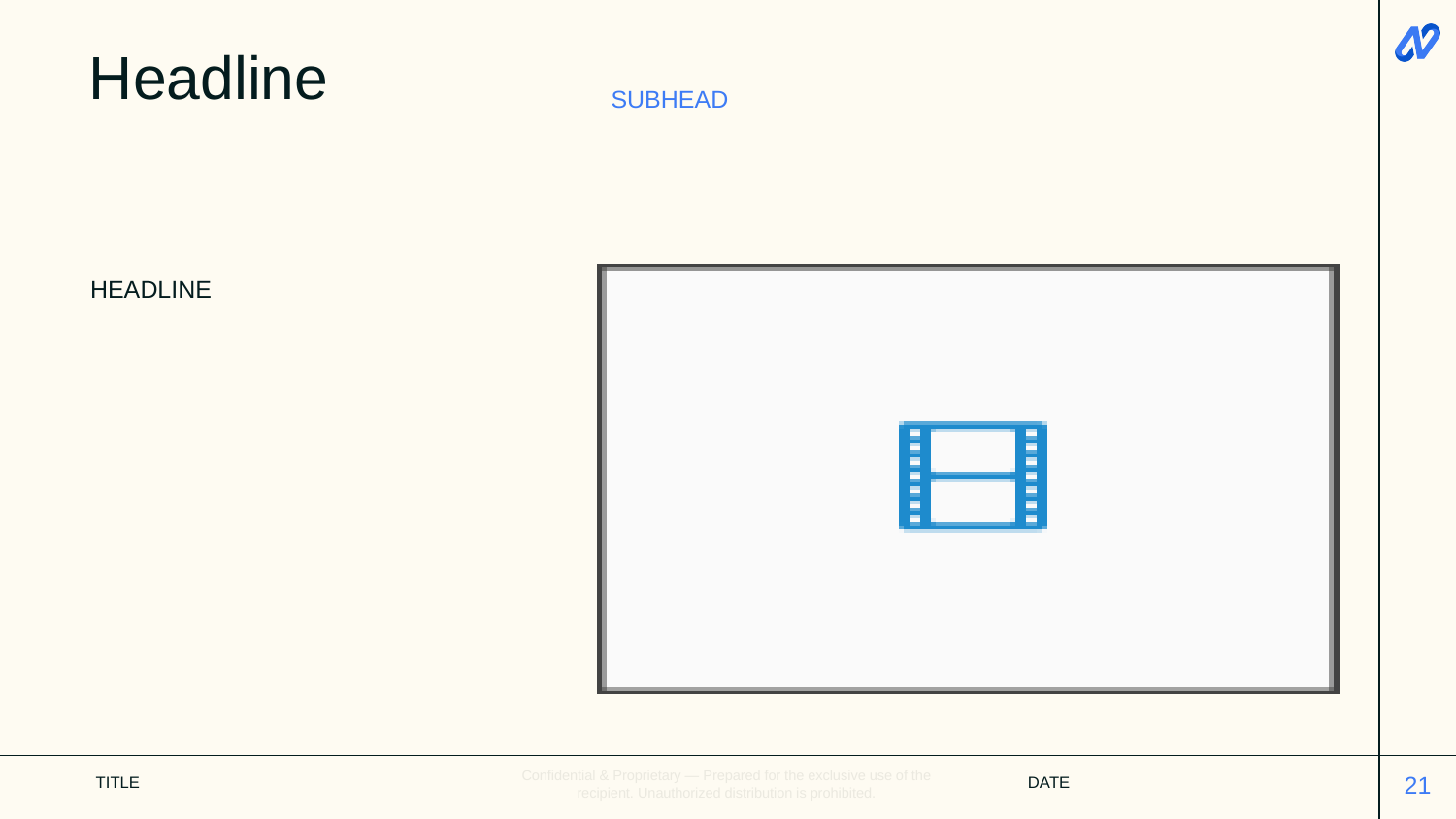

# Headline
SUBHEAD
HEADLINE
IMAGE OR CHART GOES HERE

21
TITLE
DATE